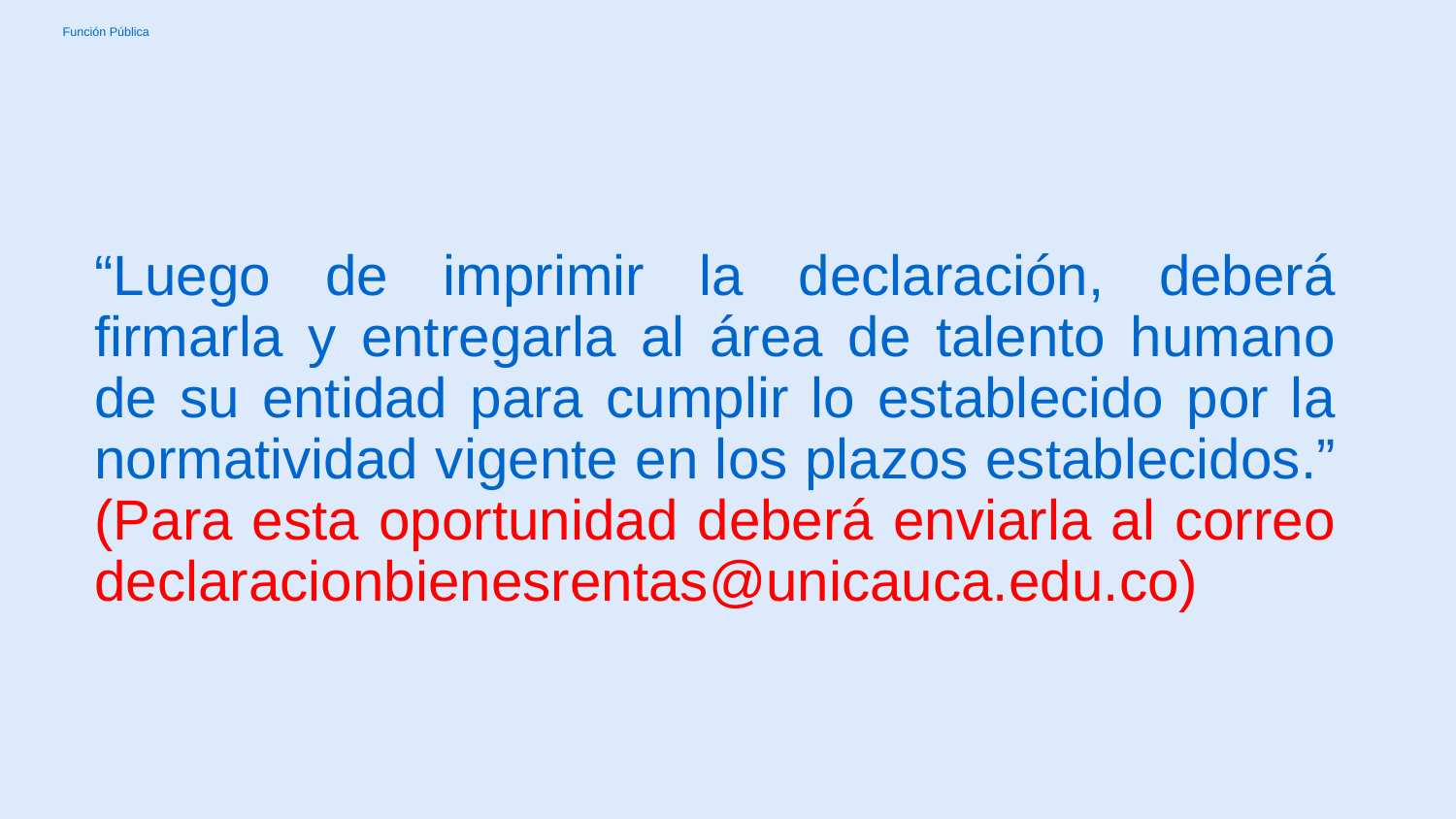

“Luego de imprimir la declaración, deberá firmarla y entregarla al área de talento humano de su entidad para cumplir lo establecido por la normatividad vigente en los plazos establecidos.” (Para esta oportunidad deberá enviarla al correo declaracionbienesrentas@unicauca.edu.co)